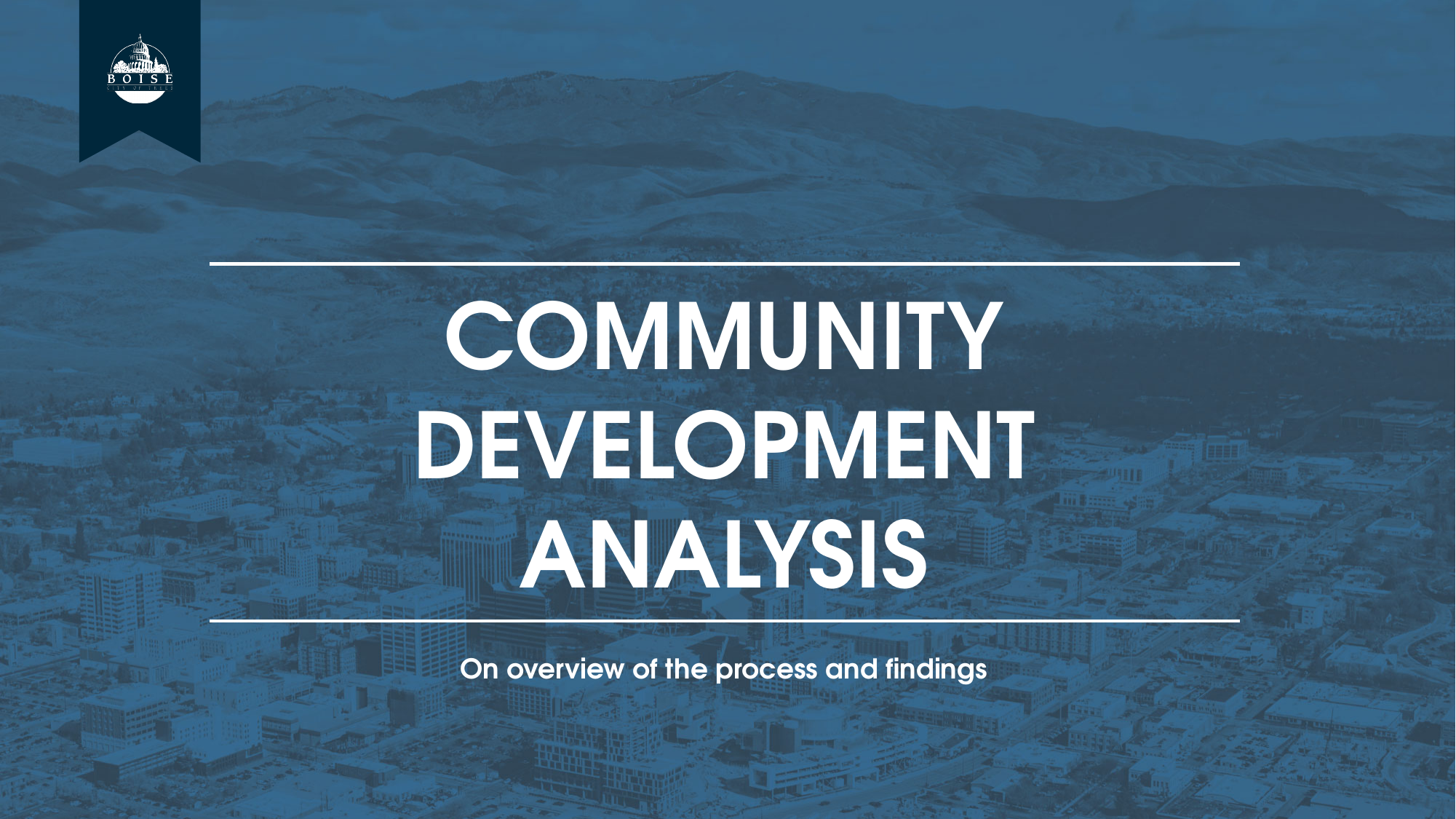

Community Development Analysis
On overview of the process and findings